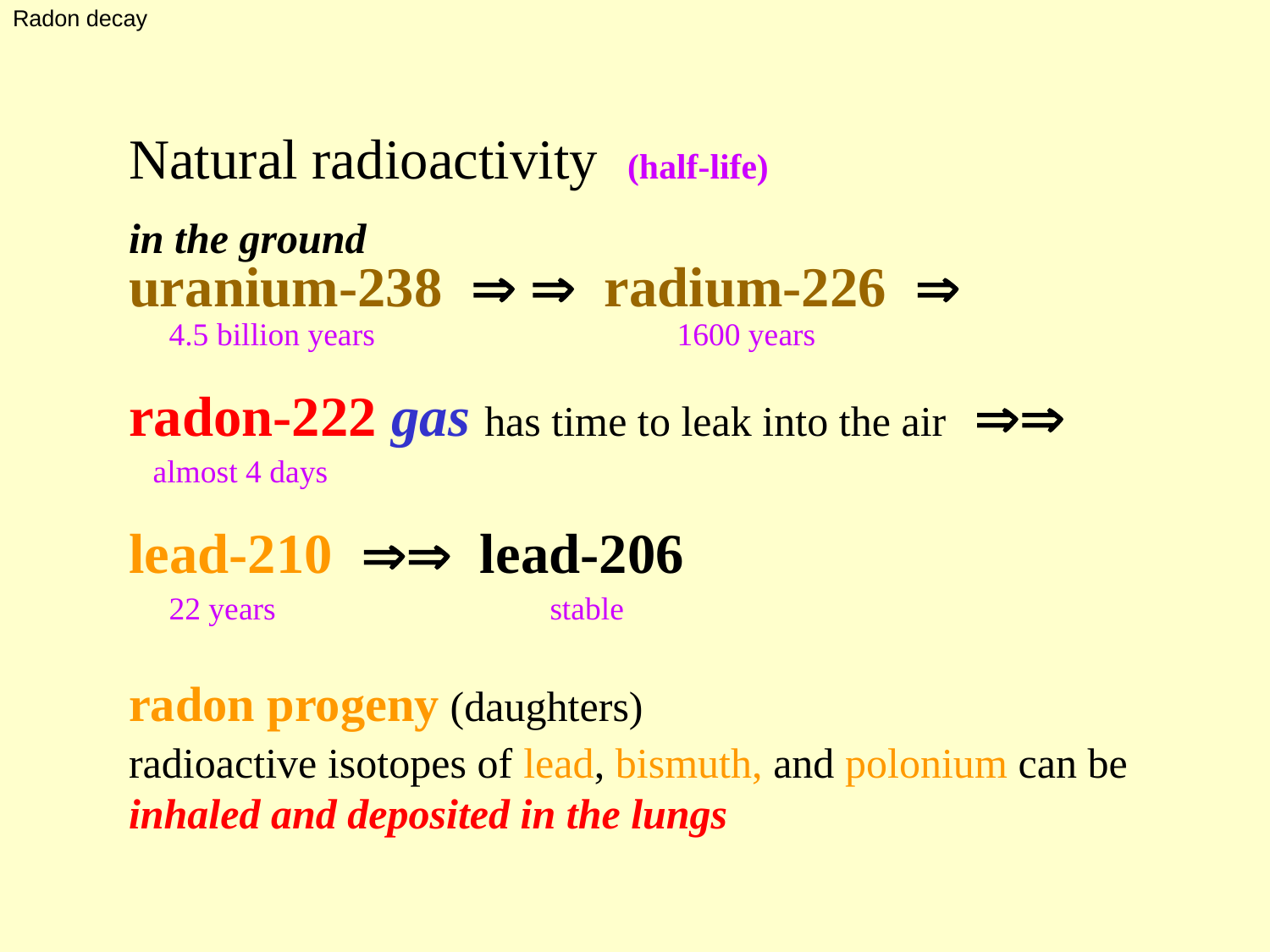

Radon decay
Natural radioactivity  (half-life)
in the ground
uranium-238  ⇒ ⇒  radium-226  ⇒
     4.5 billion years			     1600 years
radon-222 gas has time to leak into the air  ⇒⇒
   almost 4 days
lead-210  ⇒⇒  lead-206
     22 years	    	     stable

radon progeny (daughters)
radioactive isotopes of lead, bismuth, and polonium can be inhaled and deposited in the lungs